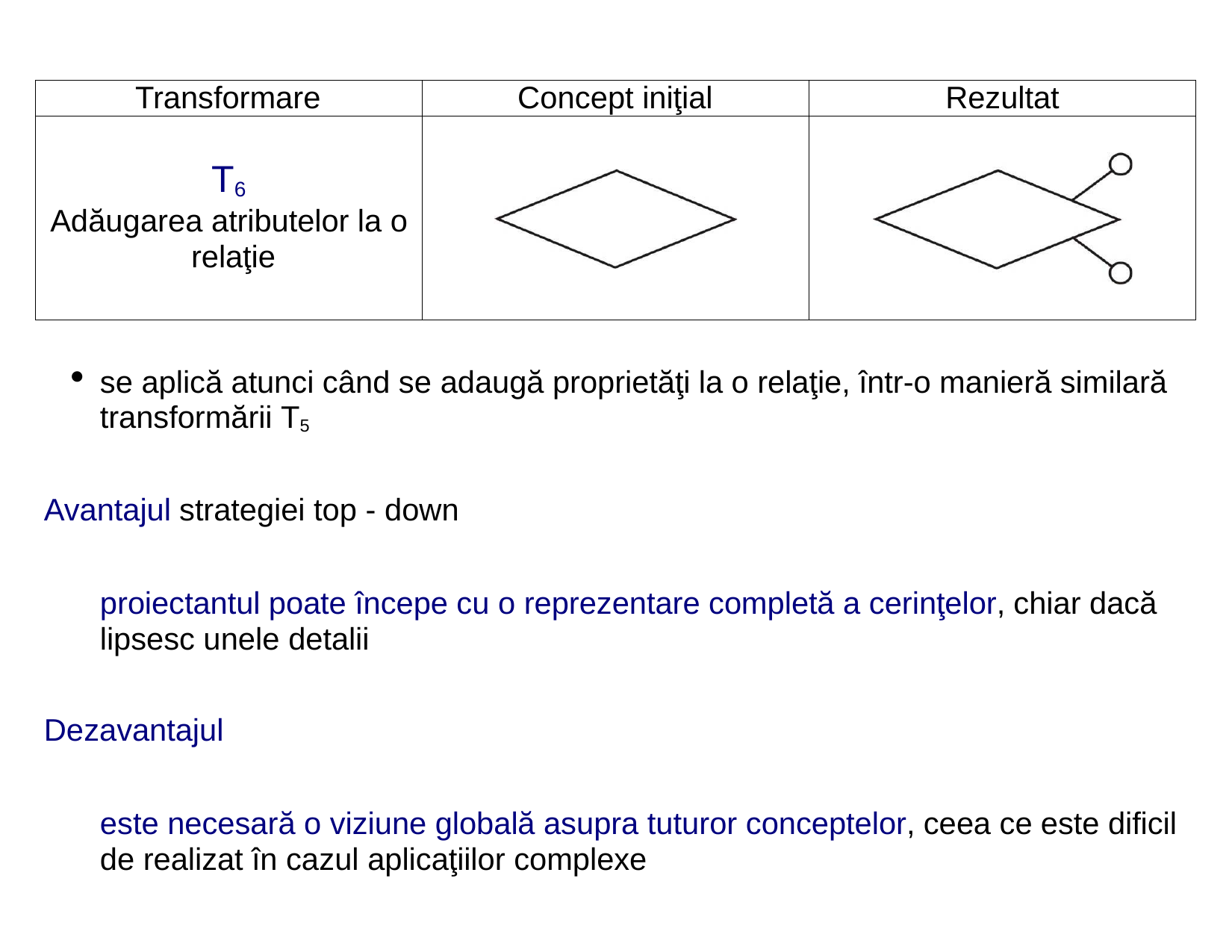

| Transformare | Concept iniţial | Rezultat |
| --- | --- | --- |
| T6 Adăugarea atributelor la o relaţie |  |  |

se aplică atunci când se adaugă proprietăţi la o relaţie, într-o manieră similară  transformării T5

Avantajul strategiei top - down

proiectantul poate începe cu o reprezentare completă a cerinţelor, chiar dacă  lipsesc unele detalii

Dezavantajul

este necesară o viziune globală asupra tuturor conceptelor, ceea ce este dificil  de realizat în cazul aplicaţiilor complexe